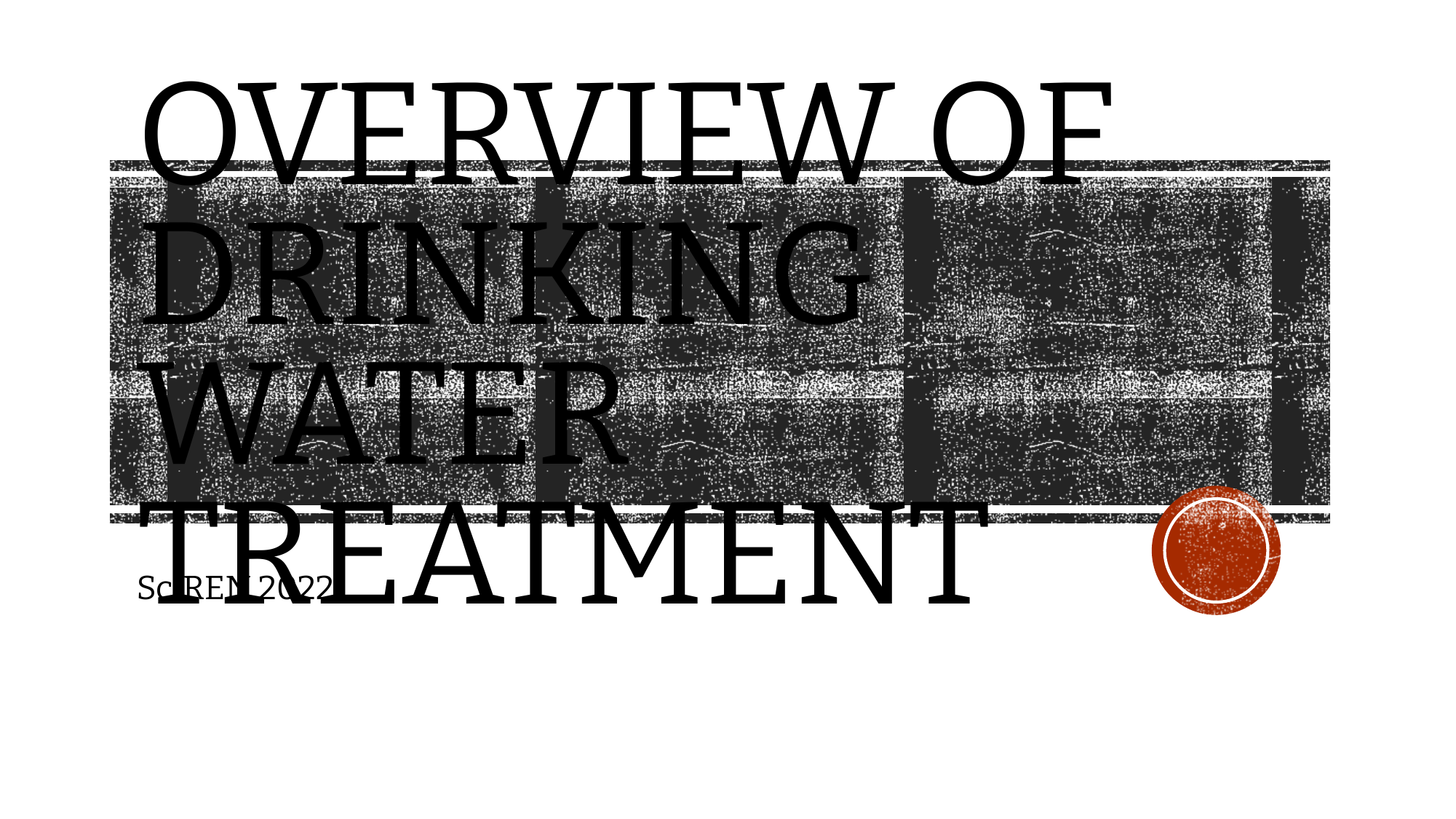

# Overview of Drinking Water Treatment
SciREN 2022